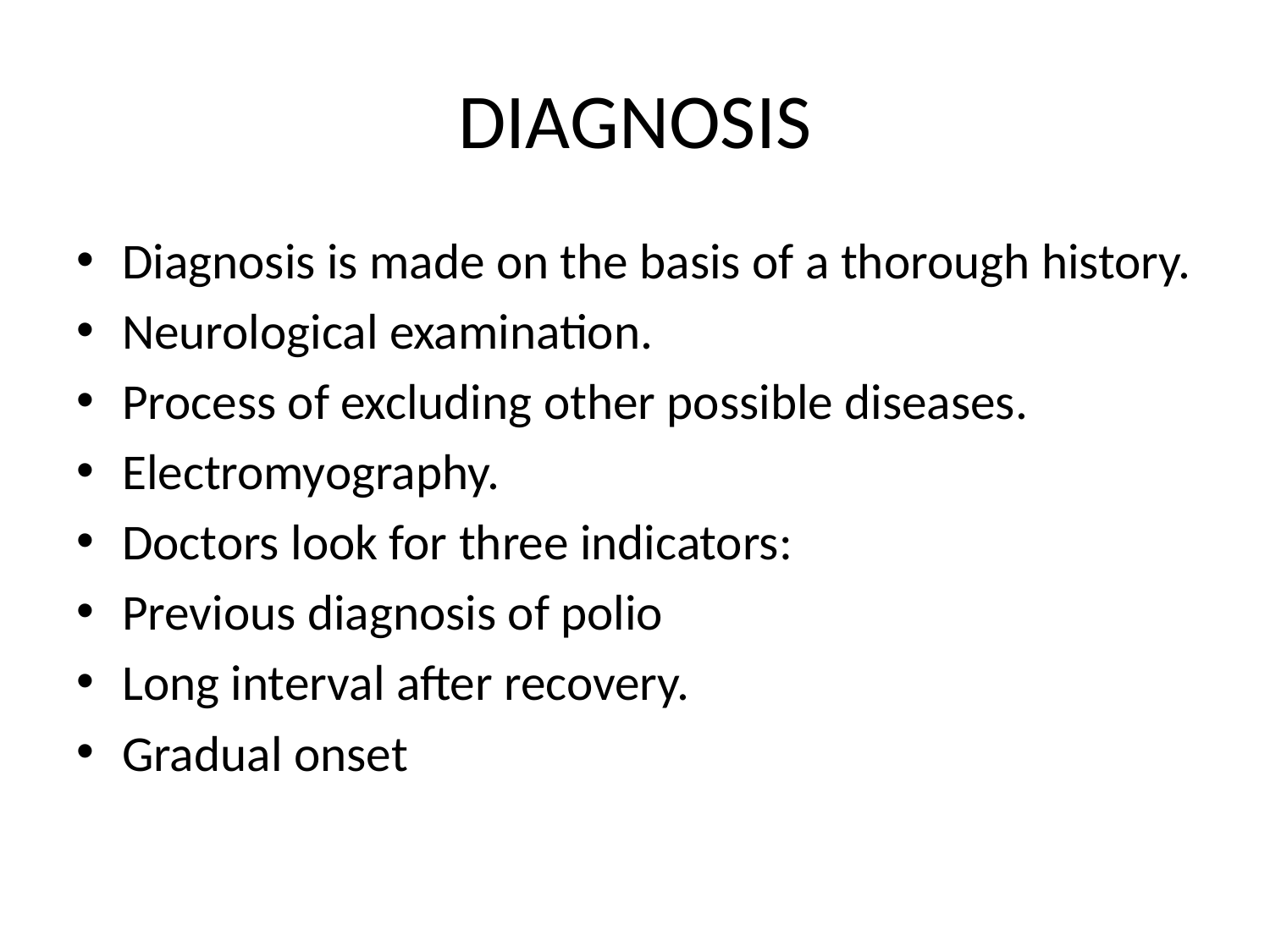

# DIAGNOSIS
Diagnosis is made on the basis of a thorough history.
Neurological examination.
Process of excluding other possible diseases.
Electromyography.
Doctors look for three indicators:
Previous diagnosis of polio
Long interval after recovery.
Gradual onset